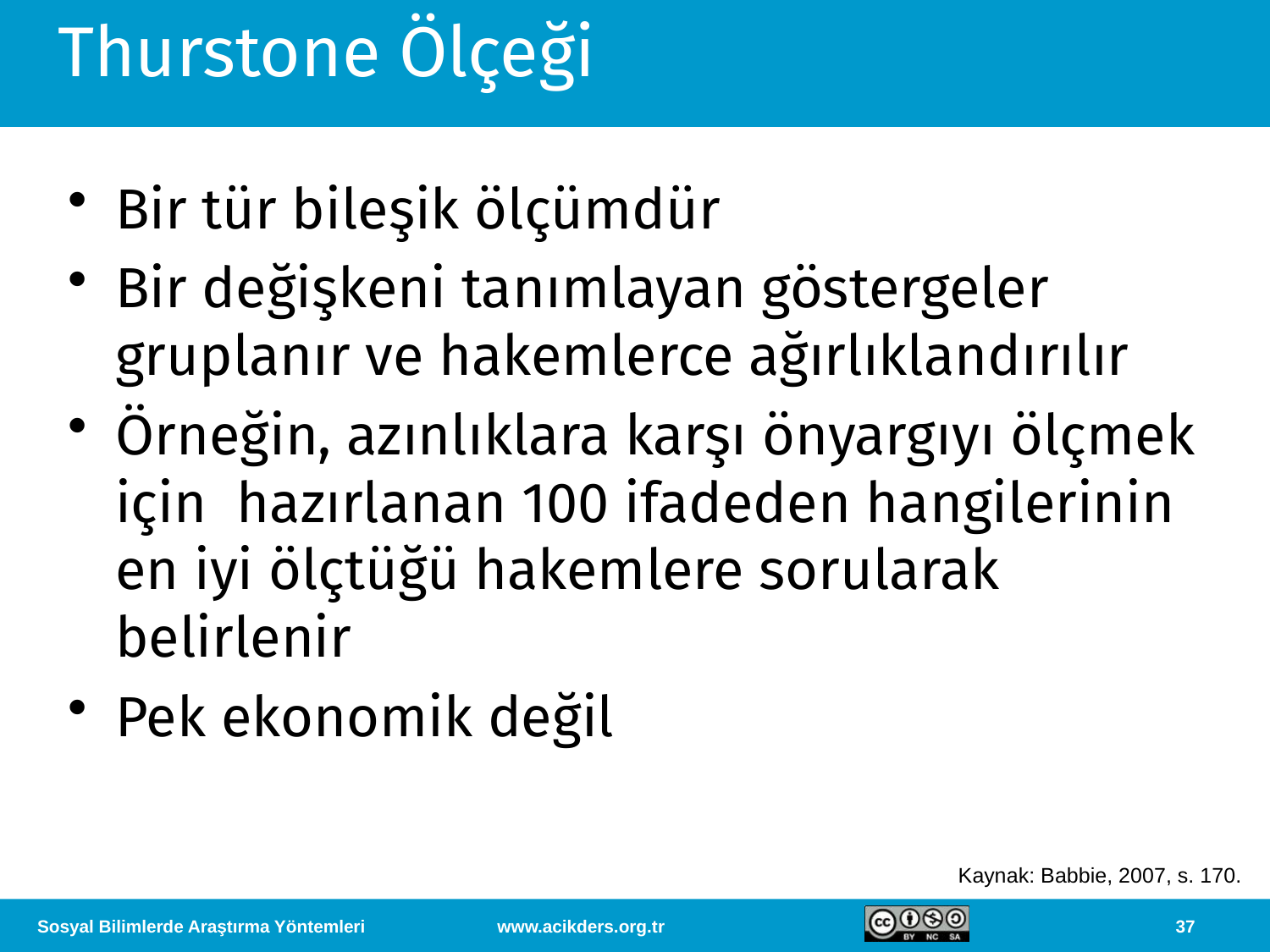

# Thurstone Ölçeği
Bir tür bileşik ölçümdür
Bir değişkeni tanımlayan göstergeler gruplanır ve hakemlerce ağırlıklandırılır
Örneğin, azınlıklara karşı önyargıyı ölçmek için  hazırlanan 100 ifadeden hangilerinin en iyi ölçtüğü hakemlere sorularak belirlenir
Pek ekonomik değil
Kaynak: Babbie, 2007, s. 170.